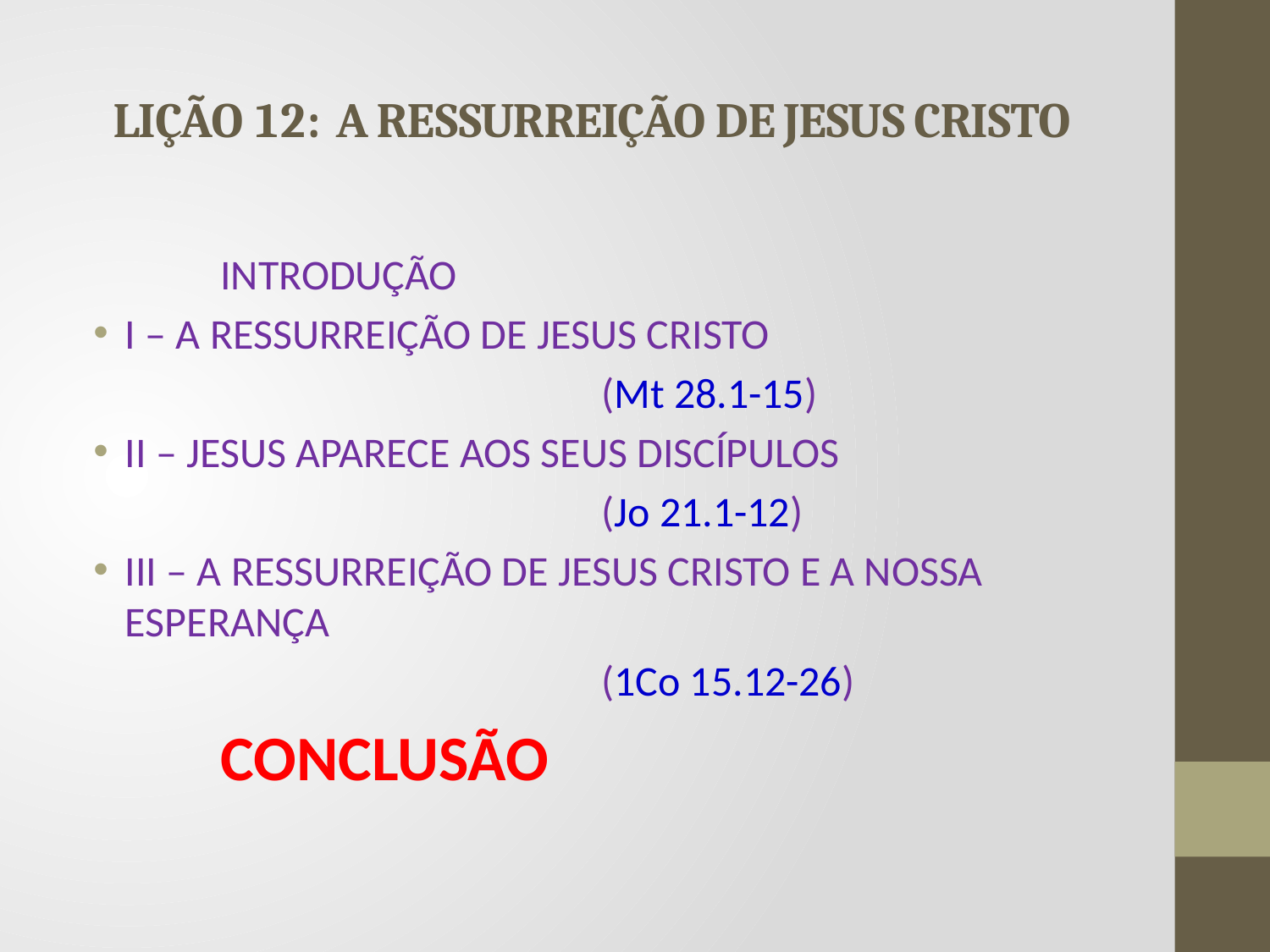

# LIÇÃO 12:  A RESSURREIÇÃO DE JESUS CRISTO

	INTRODUÇÃO
I – A RESSURREIÇÃO DE JESUS CRISTO
				(Mt 28.1-15)
II – JESUS APARECE AOS SEUS DISCÍPULOS
				(Jo 21.1-12)
III – A RESSURREIÇÃO DE JESUS CRISTO E A NOSSA ESPERANÇA
				(1Co 15.12-26)
	CONCLUSÃO